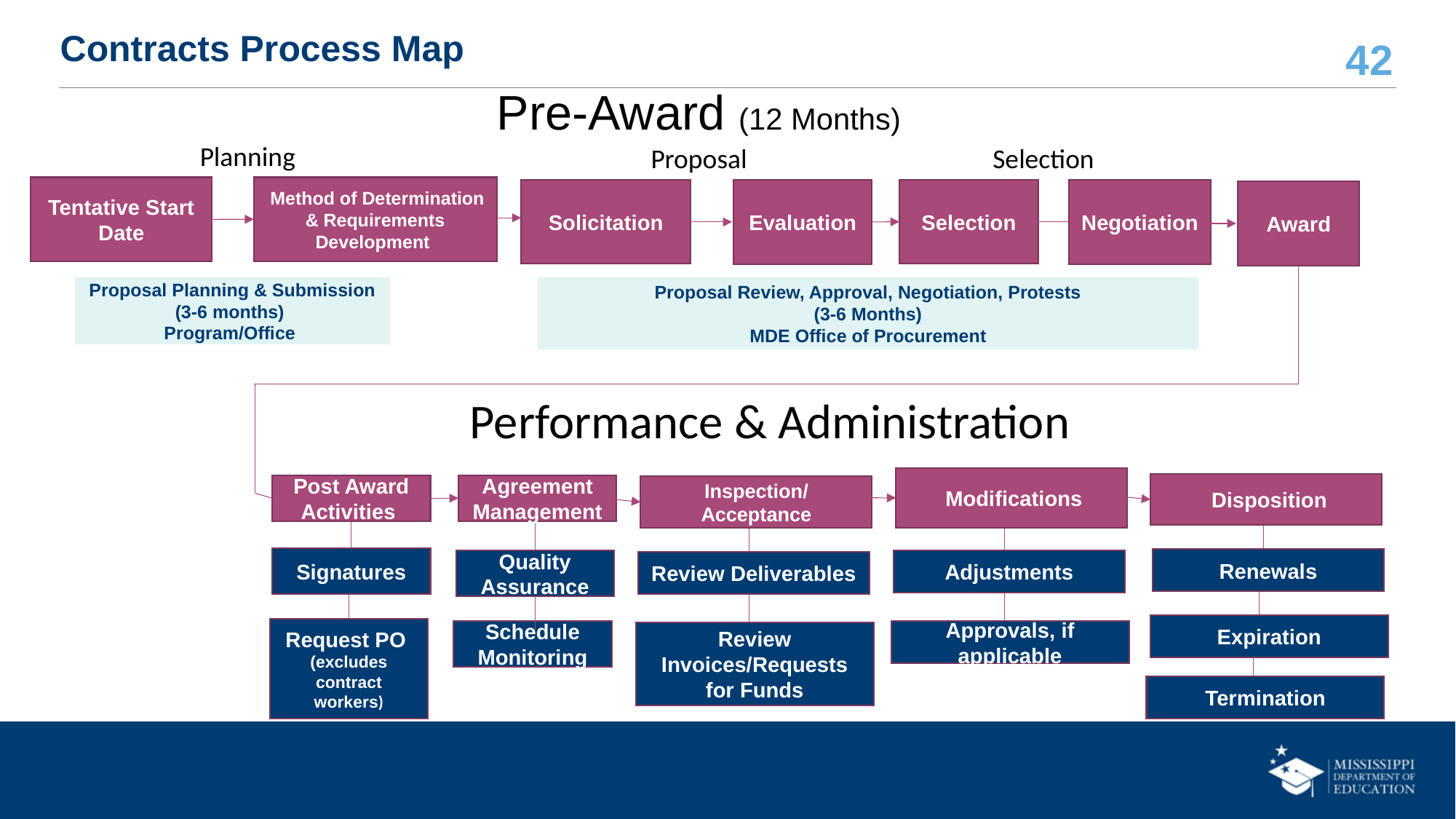

# Contracts Process Map
Pre-Award (12 Months)
Planning
Selection
Proposal
 Method of Determination & Requirements Development
Tentative Start Date
Solicitation
Selection
Evaluation
Negotiation
Award
Proposal Planning & Submission
(3-6 months)
Program/Office
Proposal Review, Approval, Negotiation, Protests
(3-6 Months)
MDE Office of Procurement
Performance & Administration
 Modifications
 Disposition
Agreement Management
Post Award Activities
Inspection/
Acceptance
Signatures
Renewals
Adjustments
Quality Assurance
Review Deliverables
Expiration
Request PO
(excludes contract workers)
Approvals, if applicable
Schedule Monitoring
Review Invoices/Requests for Funds
Termination